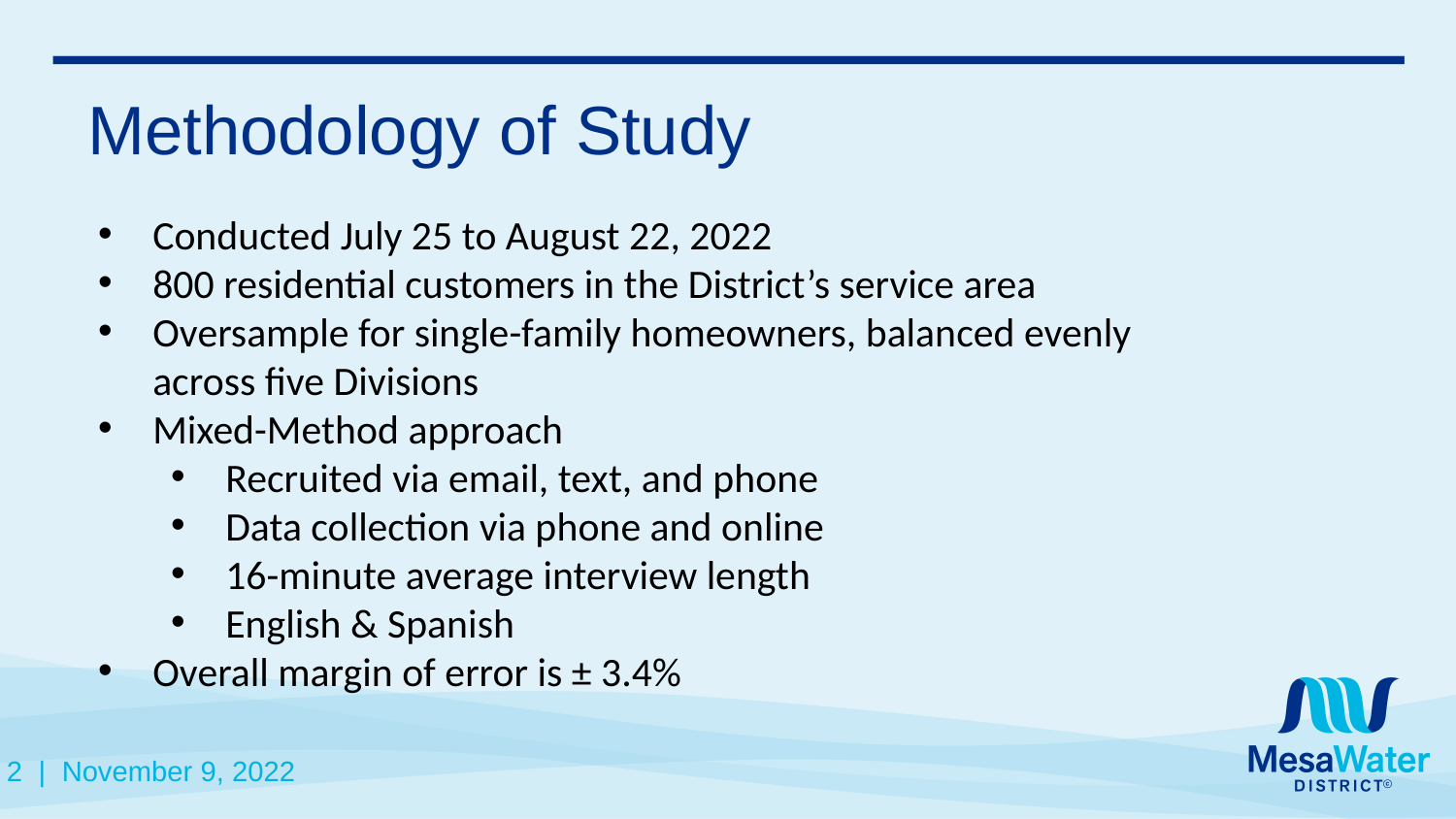

Methodology of Study
Conducted July 25 to August 22, 2022
800 residential customers in the District’s service area
Oversample for single-family homeowners, balanced evenly across five Divisions
Mixed-Method approach
Recruited via email, text, and phone
Data collection via phone and online
16-minute average interview length
English & Spanish
Overall margin of error is ± 3.4%